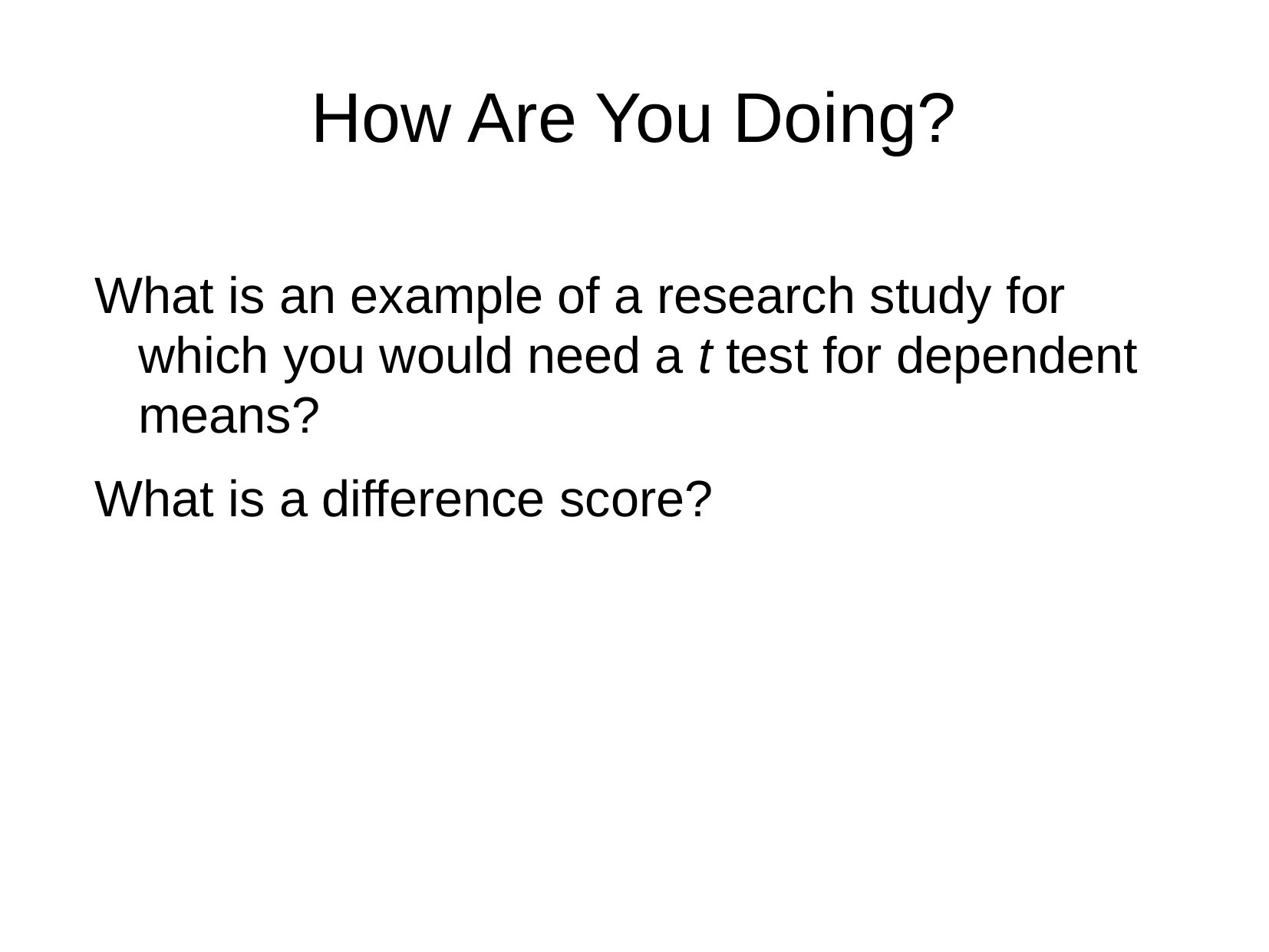

# How Are You Doing?
What is an example of a research study for which you would need a t test for dependent means?
What is a difference score?